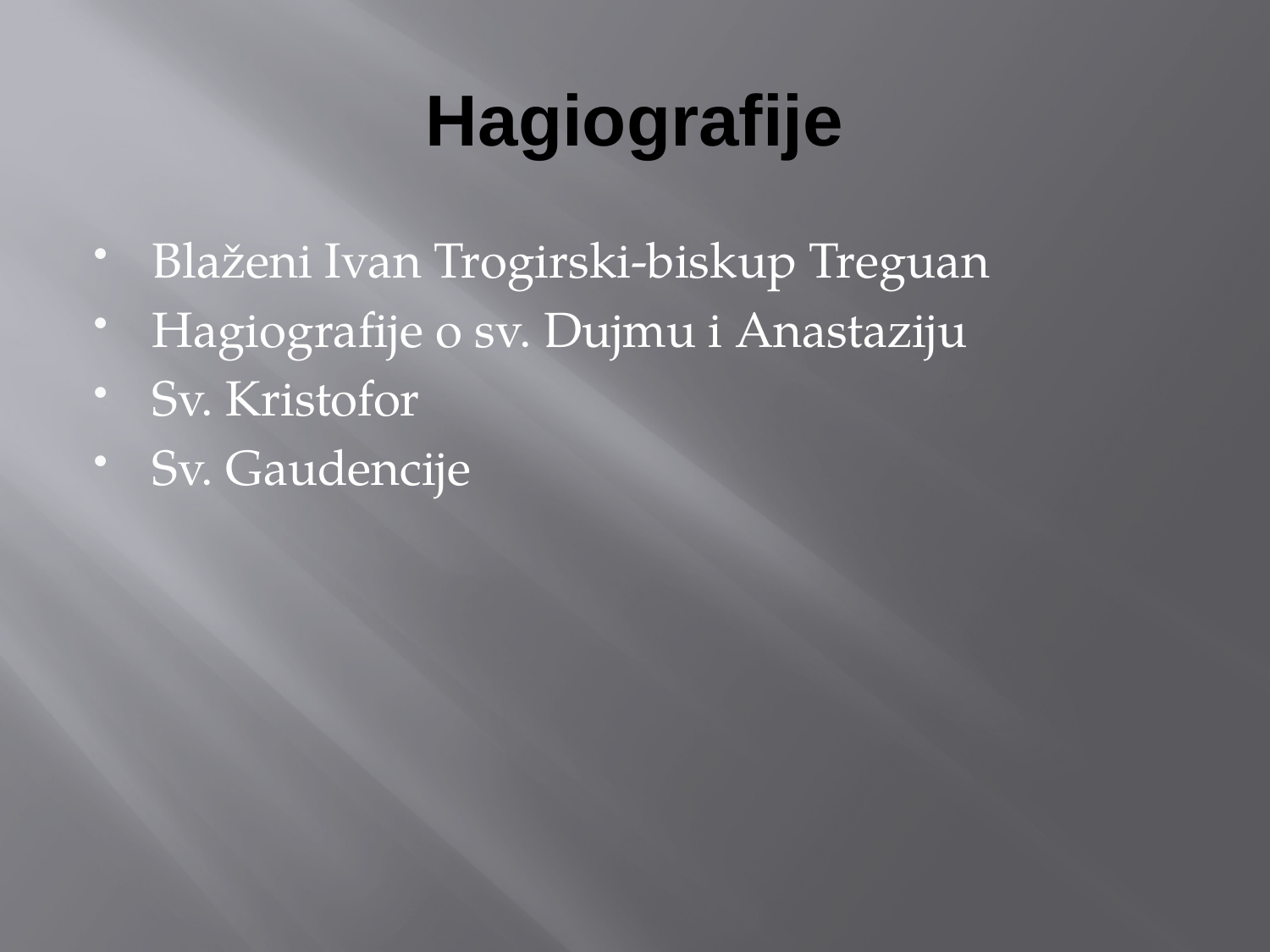

# Hagiografije
Blaženi Ivan Trogirski-biskup Treguan
Hagiografije o sv. Dujmu i Anastaziju
Sv. Kristofor
Sv. Gaudencije